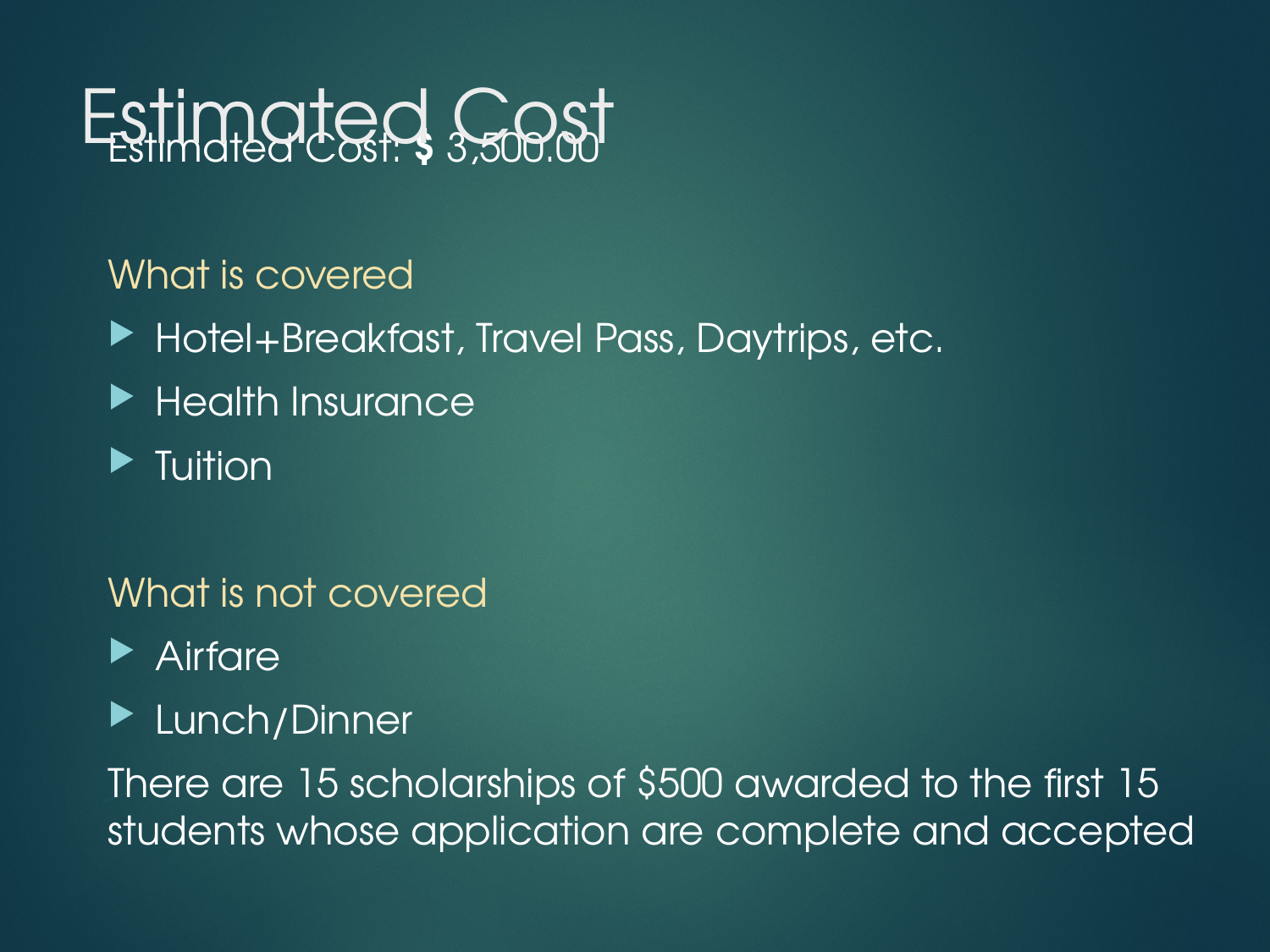

# Estimated Cost
Estimated Cost: $ 3,500.00

What is covered
Hotel+Breakfast, Travel Pass, Daytrips, etc.
Health Insurance
Tuition

What is not covered
Airfare
Lunch/Dinner
There are 15 scholarships of $500 awarded to the first 15 students whose application are complete and accepted